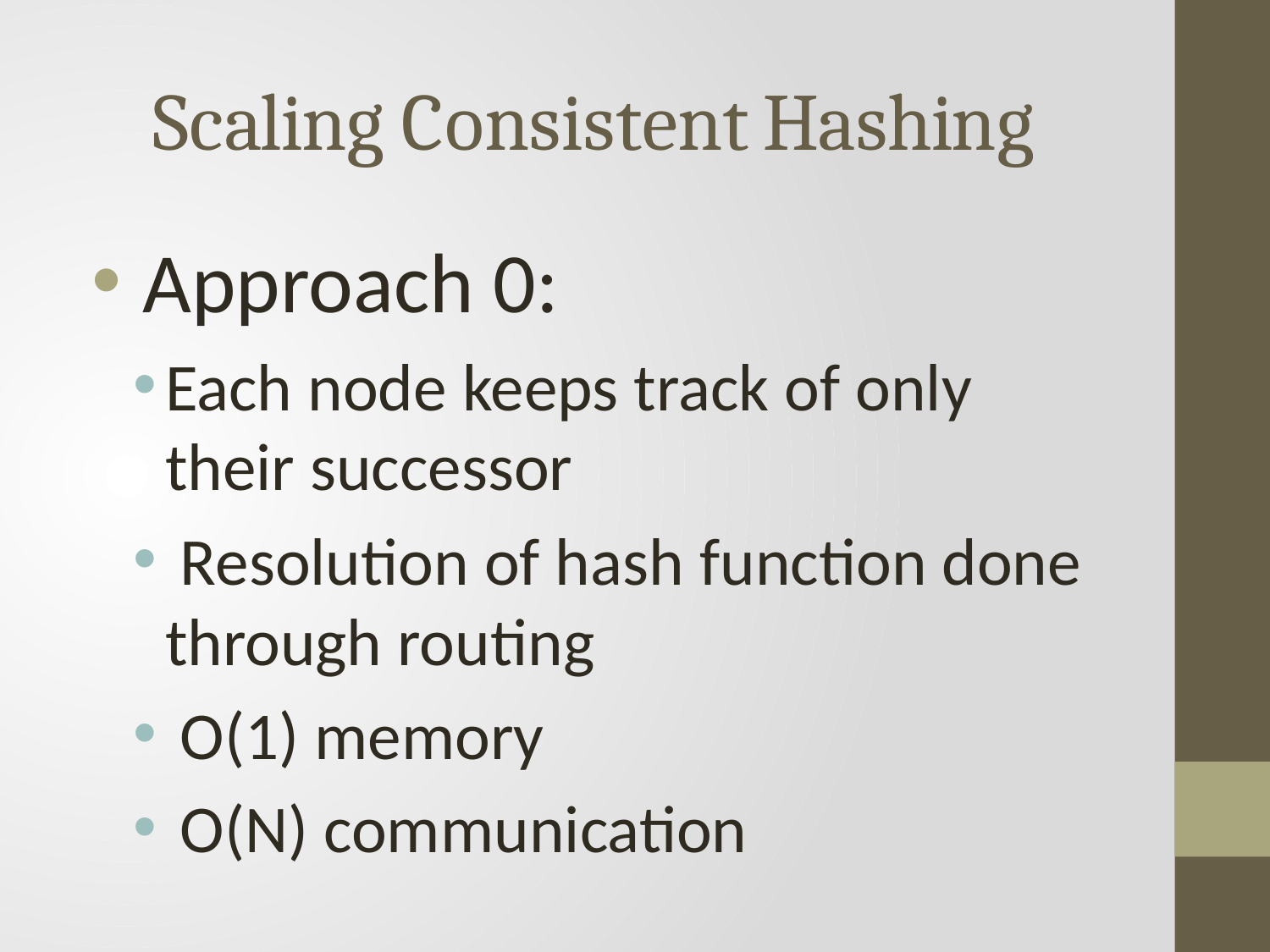

# Scaling Consistent Hashing
 Approach 0:
Each node keeps track of only their successor
 Resolution of hash function done through routing
 O(1) memory
 O(N) communication